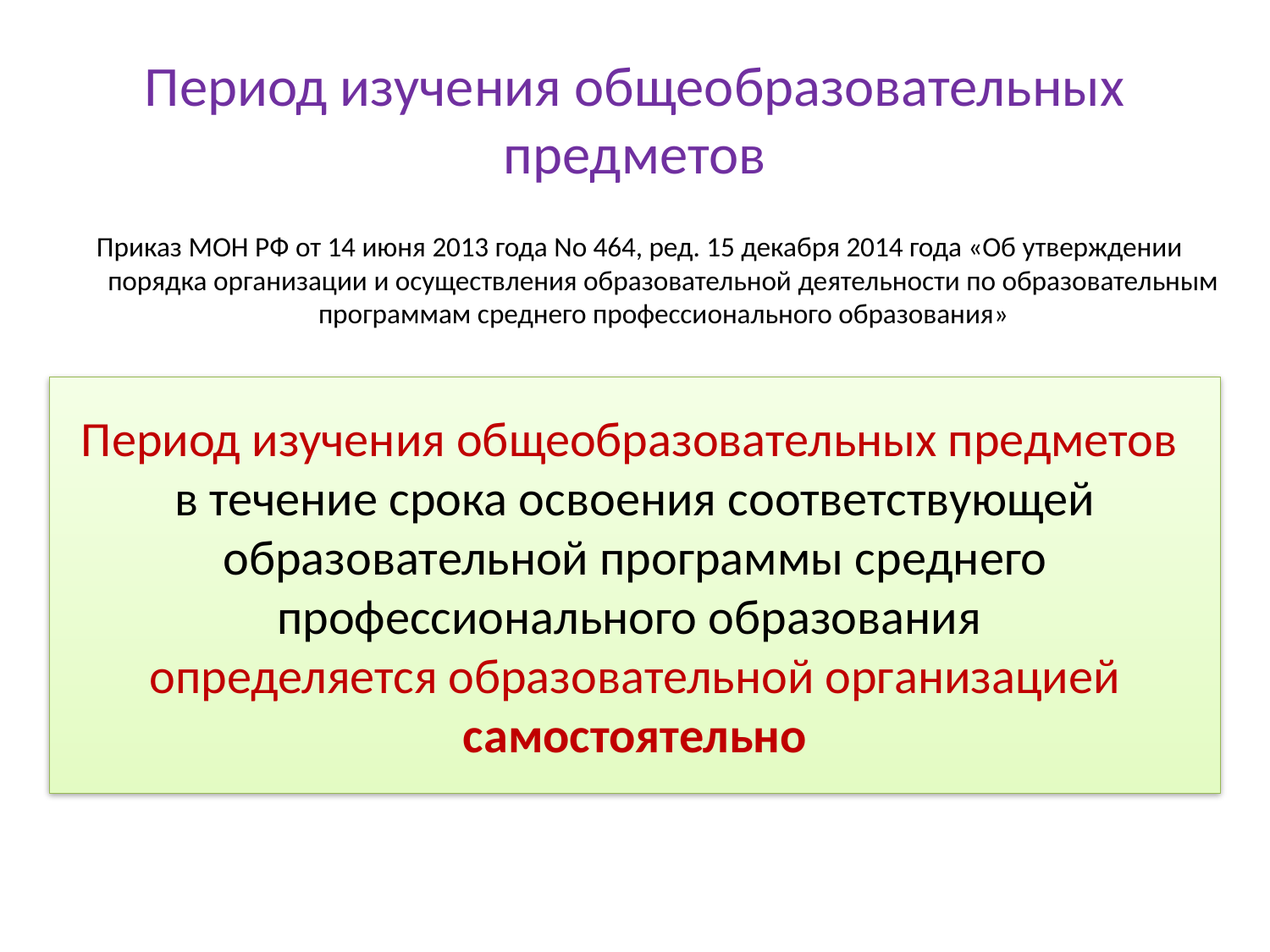

# Период изучения общеобразовательных предметов
Приказ МОН РФ от 14 июня 2013 года No 464, ред. 15 декабря 2014 года «Об утверждении порядка организации и осуществления образовательной деятельности по образовательным программам среднего профессионального образования»
Период изучения общеобразовательных предметов
в течение срока освоения соответствующей образовательной программы среднего профессионального образования
определяется образовательной организацией самостоятельно